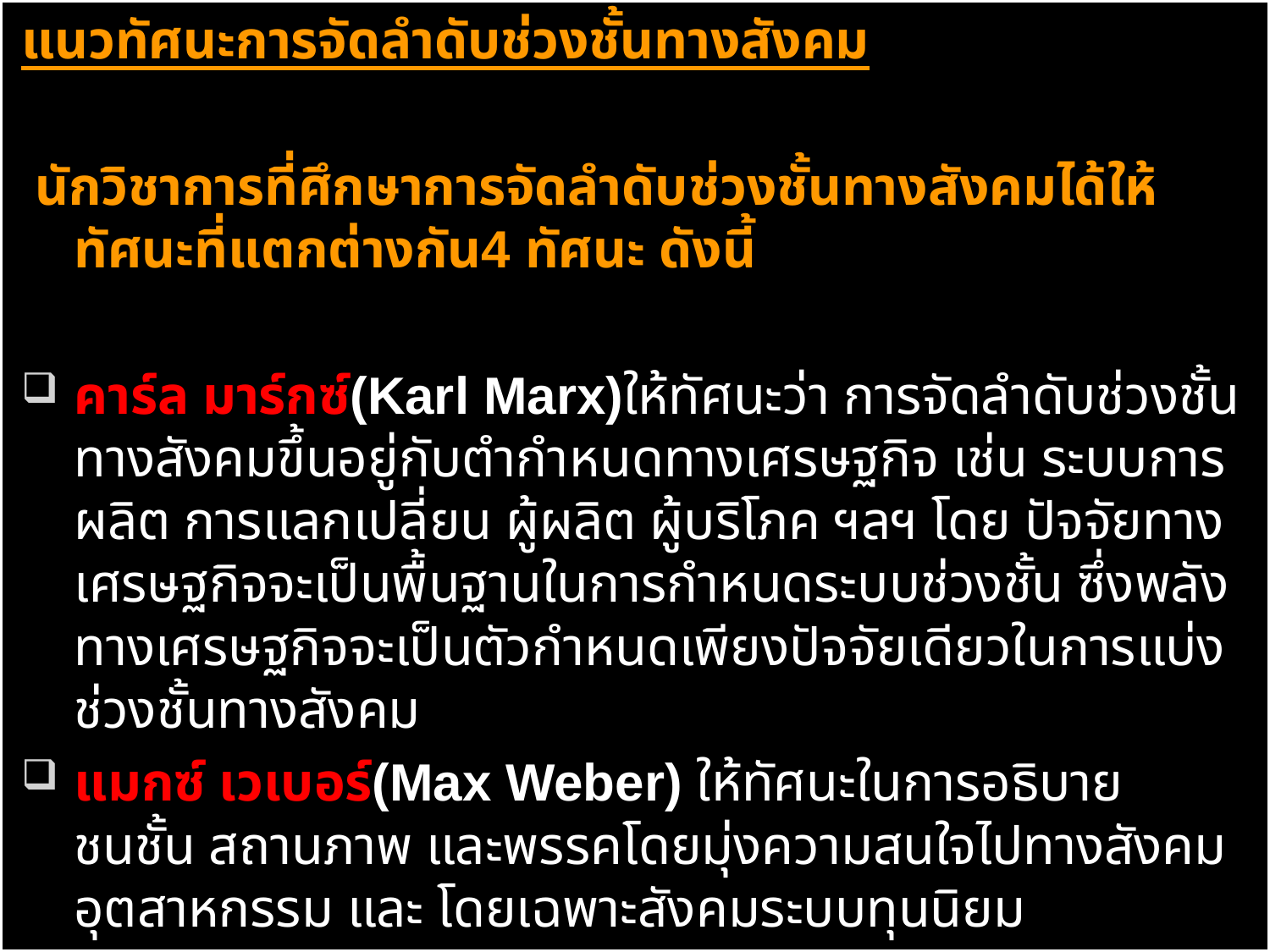

แนวทัศนะการจัดลำดับช่วงชั้นทางสังคม

 นักวิชาการที่ศึกษาการจัดลำดับช่วงชั้นทางสังคมได้ให้ทัศนะที่แตกต่างกัน4 ทัศนะ ดังนี้

คาร์ล มาร์กซ์(Karl Marx)ให้ทัศนะว่า การจัดลำดับช่วงชั้นทางสังคมขึ้นอยู่กับตำกำหนดทางเศรษฐกิจ เช่น ระบบการผลิต การแลกเปลี่ยน ผู้ผลิต ผู้บริโภค ฯลฯ โดย ปัจจัยทางเศรษฐกิจจะเป็นพื้นฐานในการกำหนดระบบช่วงชั้น ซึ่งพลังทางเศรษฐกิจจะเป็นตัวกำหนดเพียงปัจจัยเดียวในการแบ่งช่วงชั้นทางสังคม
แมกซ์ เวเบอร์(Max Weber) ให้ทัศนะในการอธิบาย ชนชั้น สถานภาพ และพรรคโดยมุ่งความสนใจไปทางสังคมอุตสาหกรรม และ โดยเฉพาะสังคมระบบทุนนิยม